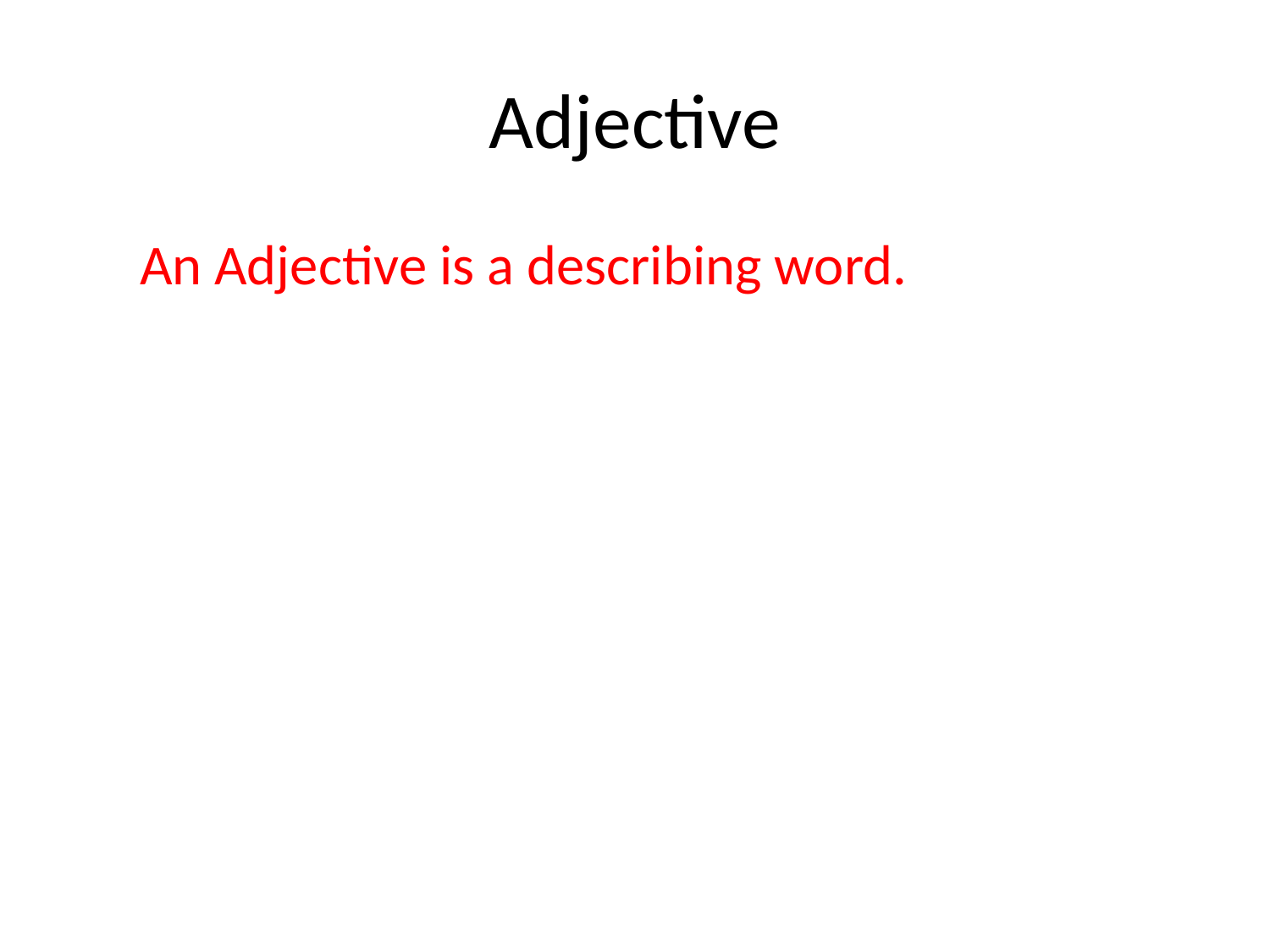

# Adjective
     An Adjective is a describing word.